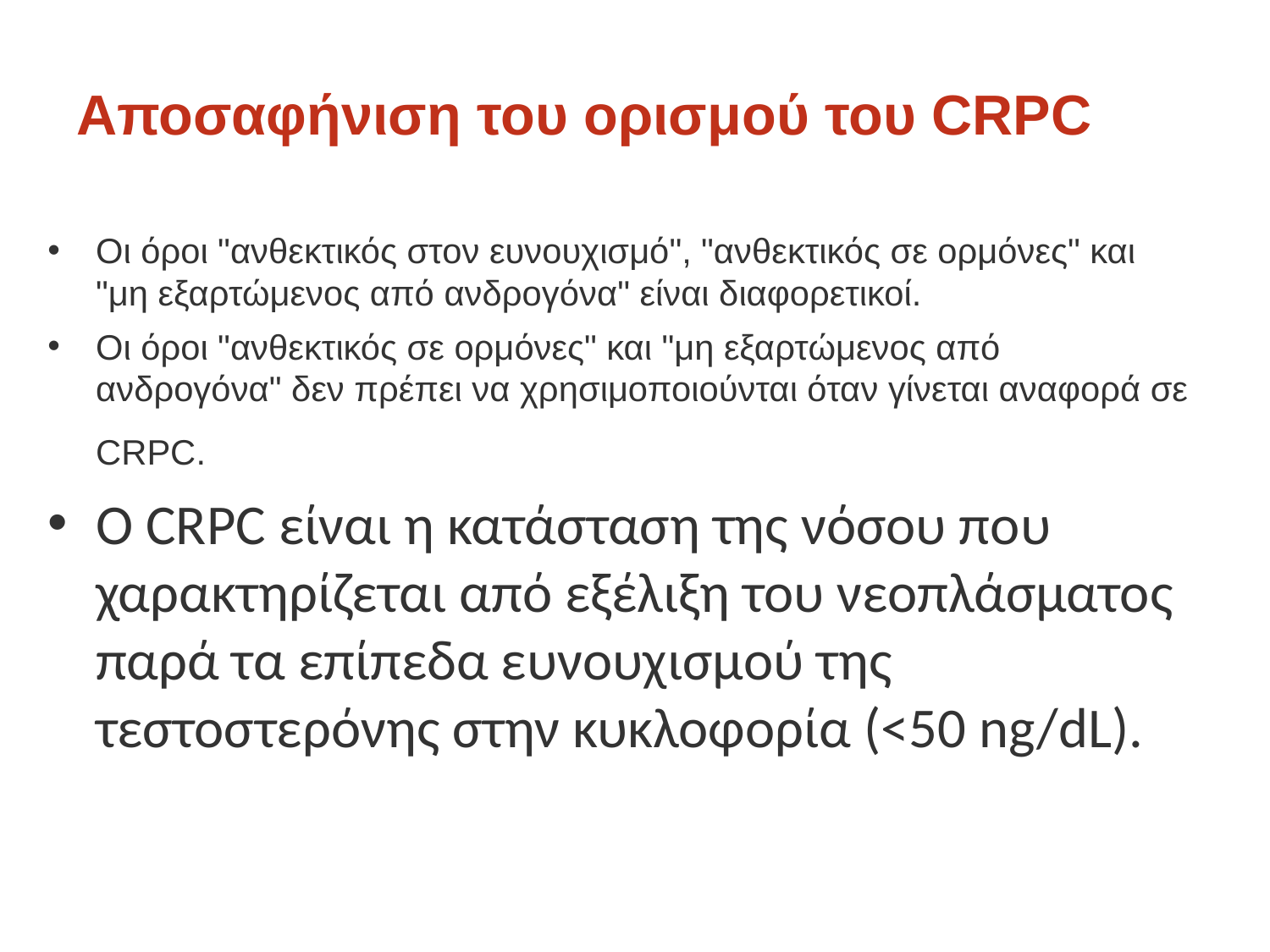

# Αποσαφήνιση του ορισμού του CRPC
Οι όροι "ανθεκτικός στον ευνουχισμό", "ανθεκτικός σε ορμόνες" και "μη εξαρτώμενος από ανδρογόνα" είναι διαφορετικοί.
Οι όροι "ανθεκτικός σε ορμόνες" και "μη εξαρτώμενος από ανδρογόνα" δεν πρέπει να χρησιμοποιούνται όταν γίνεται αναφορά σε CRPC.
Ο CRPC είναι η κατάσταση της νόσου που χαρακτηρίζεται από εξέλιξη του νεοπλάσματος παρά τα επίπεδα ευνουχισμού της τεστοστερόνης στην κυκλοφορία (<50 ng/dL).